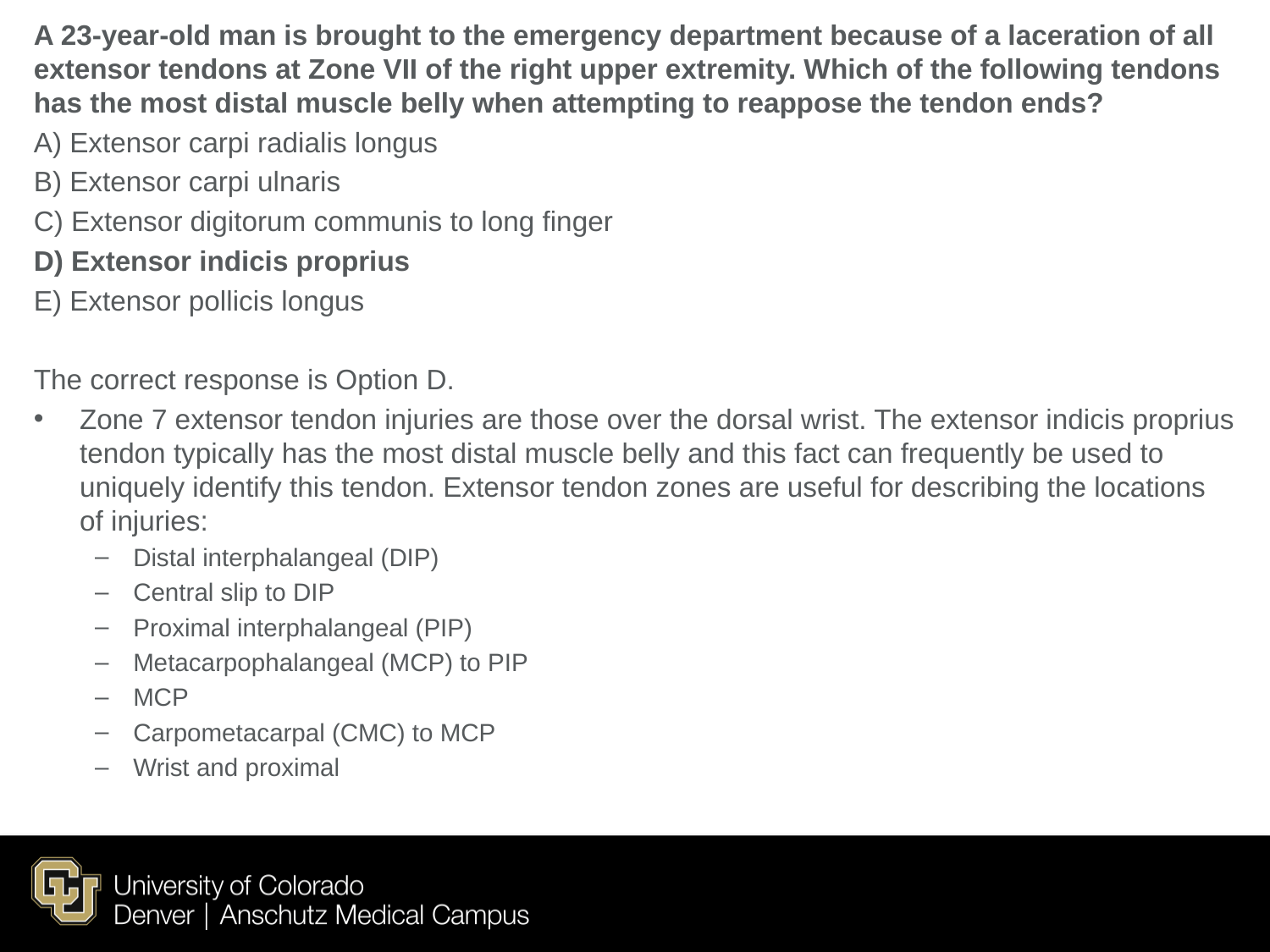

A 23-year-old man is brought to the emergency department because of a laceration of all extensor tendons at Zone VII of the right upper extremity. Which of the following tendons has the most distal muscle belly when attempting to reappose the tendon ends?
A) Extensor carpi radialis longus
B) Extensor carpi ulnaris
C) Extensor digitorum communis to long finger
D) Extensor indicis proprius
E) Extensor pollicis longus

The correct response is Option D.
Zone 7 extensor tendon injuries are those over the dorsal wrist. The extensor indicis proprius tendon typically has the most distal muscle belly and this fact can frequently be used to uniquely identify this tendon. Extensor tendon zones are useful for describing the locations of injuries:
Distal interphalangeal (DIP)
Central slip to DIP
Proximal interphalangeal (PIP)
Metacarpophalangeal (MCP) to PIP
MCP
Carpometacarpal (CMC) to MCP
Wrist and proximal